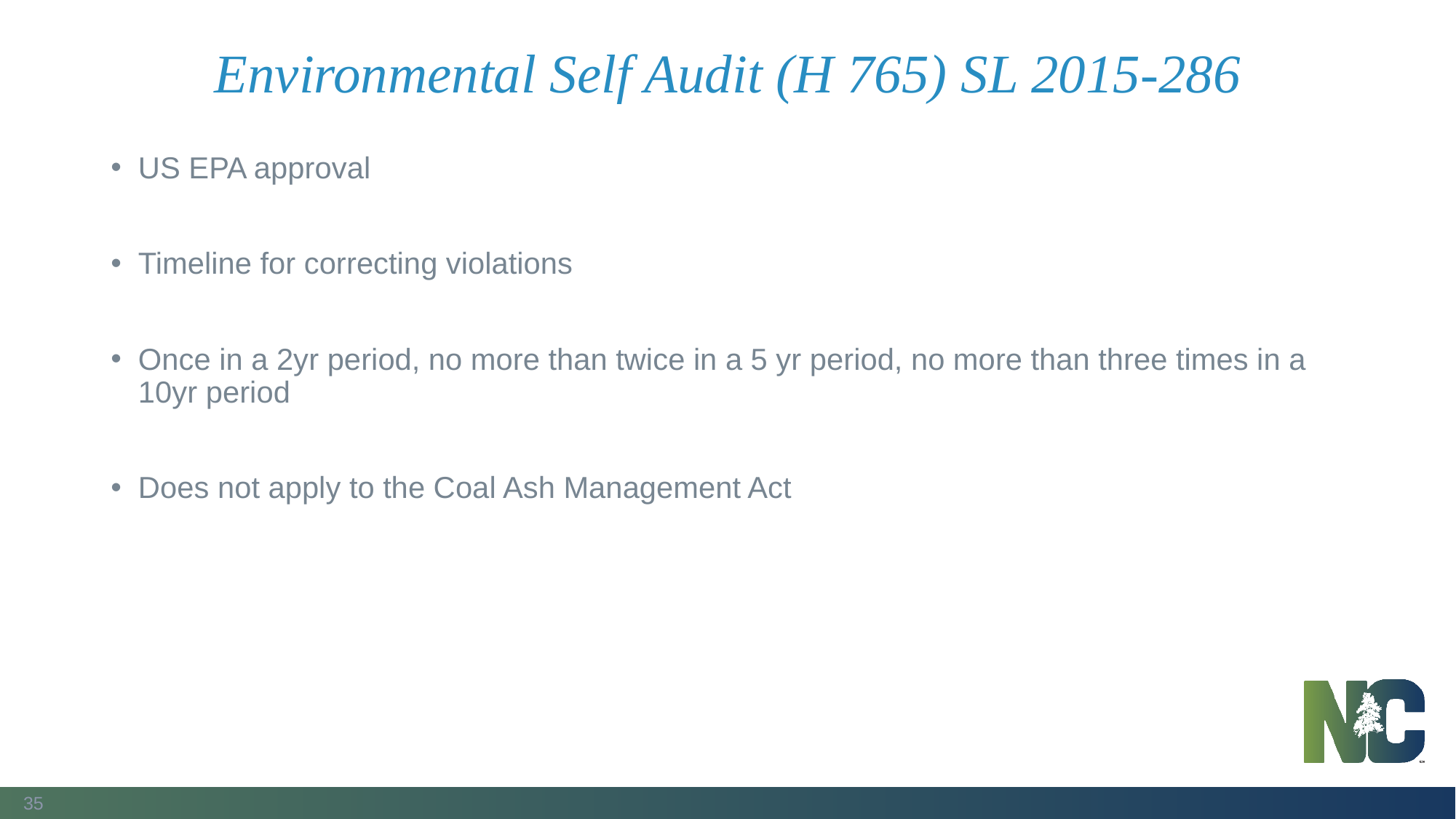

# Environmental Self Audit (H 765) SL 2015-286
US EPA approval

Timeline for correcting violations

Once in a 2yr period, no more than twice in a 5 yr period, no more than three times in a 10yr period

Does not apply to the Coal Ash Management Act

35